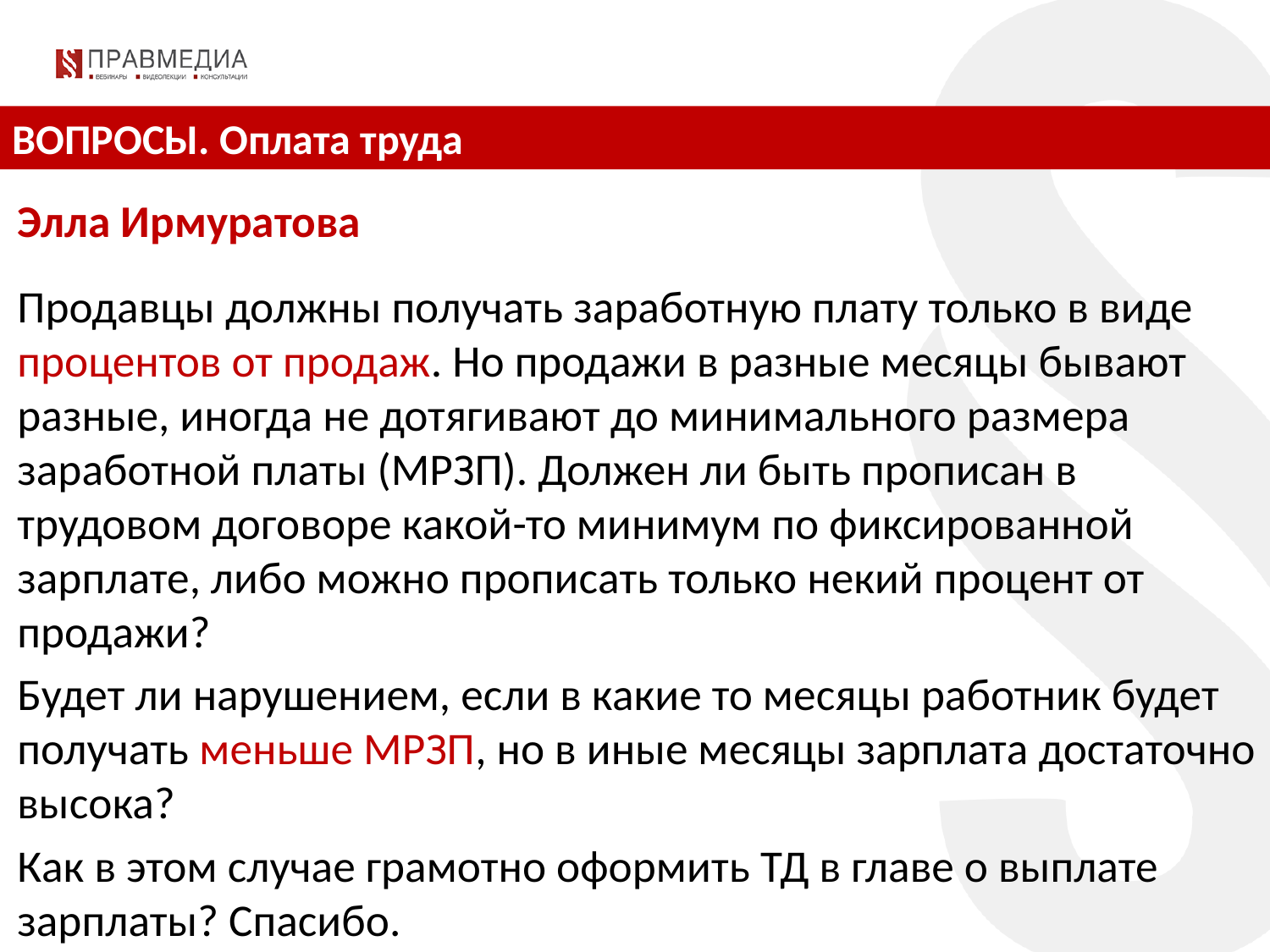

ВОПРОСЫ. Оплата труда
Элла Ирмуратова

Продавцы должны получать заработную плату только в виде процентов от продаж. Но продажи в разные месяцы бывают разные, иногда не дотягивают до минимального размера заработной платы (МРЗП). Должен ли быть прописан в трудовом договоре какой-то минимум по фиксированной зарплате, либо можно прописать только некий процент от продажи?
Будет ли нарушением, если в какие то месяцы работник будет получать меньше МРЗП, но в иные месяцы зарплата достаточно высока?
Как в этом случае грамотно оформить ТД в главе о выплате зарплаты? Спасибо.